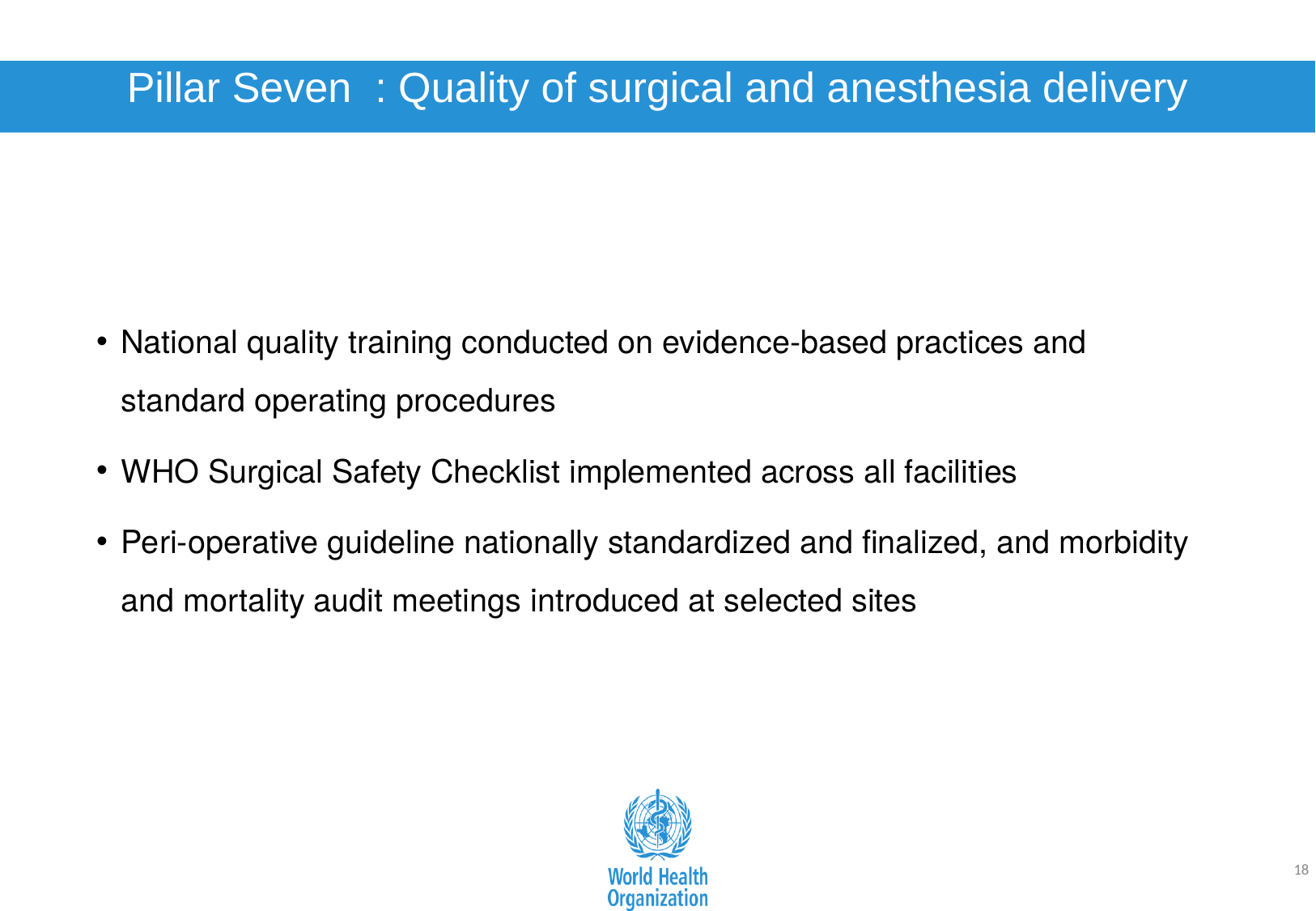

# Pillar Seven  : Quality of surgical and anesthesia delivery

National quality training conducted on evidence-based practices and standard operating procedures
WHO Surgical Safety Checklist implemented across all facilities
Peri-operative guideline nationally standardized and finalized, and morbidity and mortality audit meetings introduced at selected sites
18